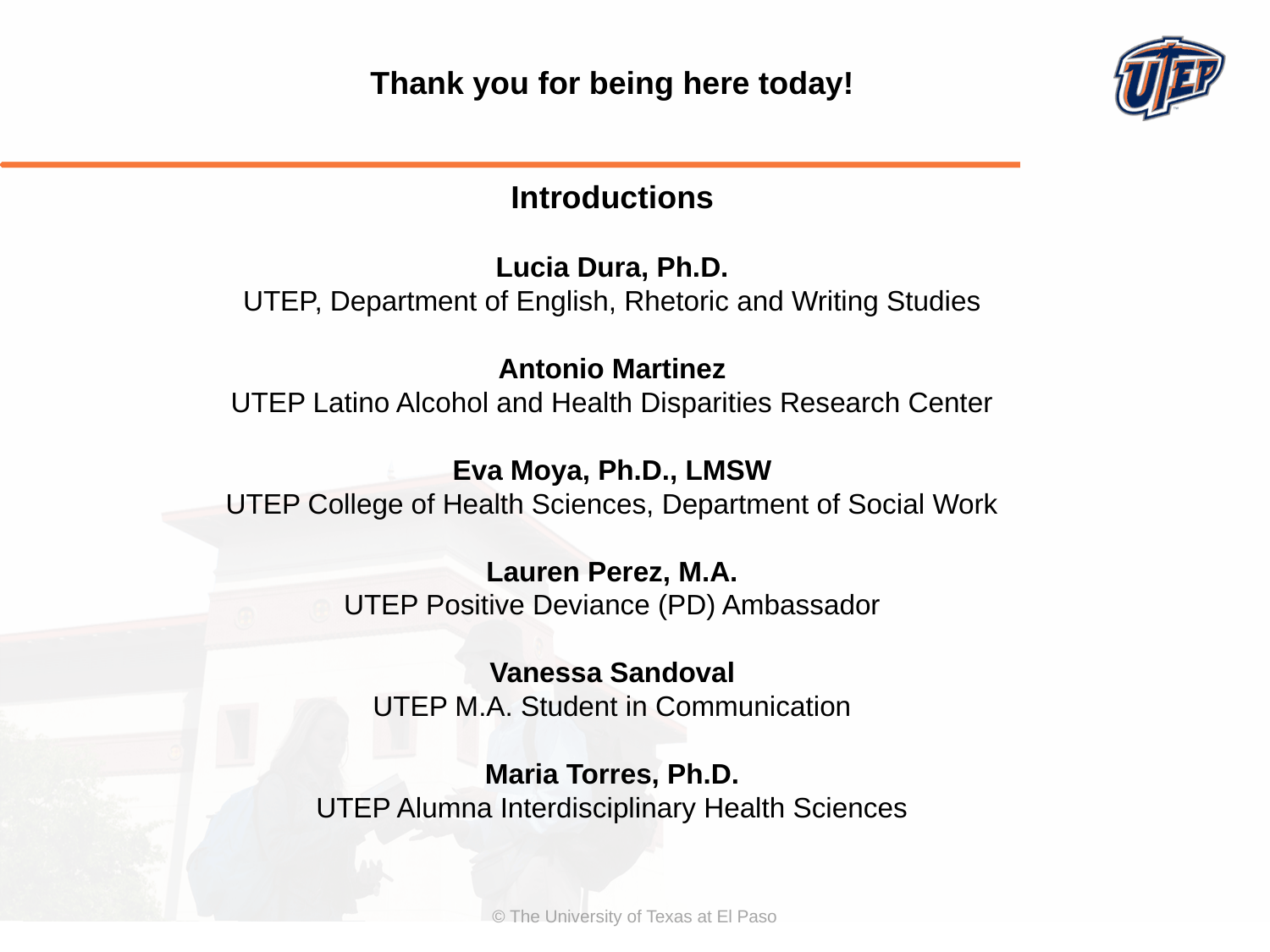

Thank you for being here today!

Introductions

Lucia Dura, Ph.D.
UTEP, Department of English, Rhetoric and Writing Studies

Antonio Martinez
UTEP Latino Alcohol and Health Disparities Research Center

Eva Moya, Ph.D., LMSW
UTEP College of Health Sciences, Department of Social Work

Lauren Perez, M.A.
UTEP Positive Deviance (PD) Ambassador

Vanessa Sandoval
UTEP M.A. Student in Communication

Maria Torres, Ph.D.
UTEP Alumna Interdisciplinary Health Sciences